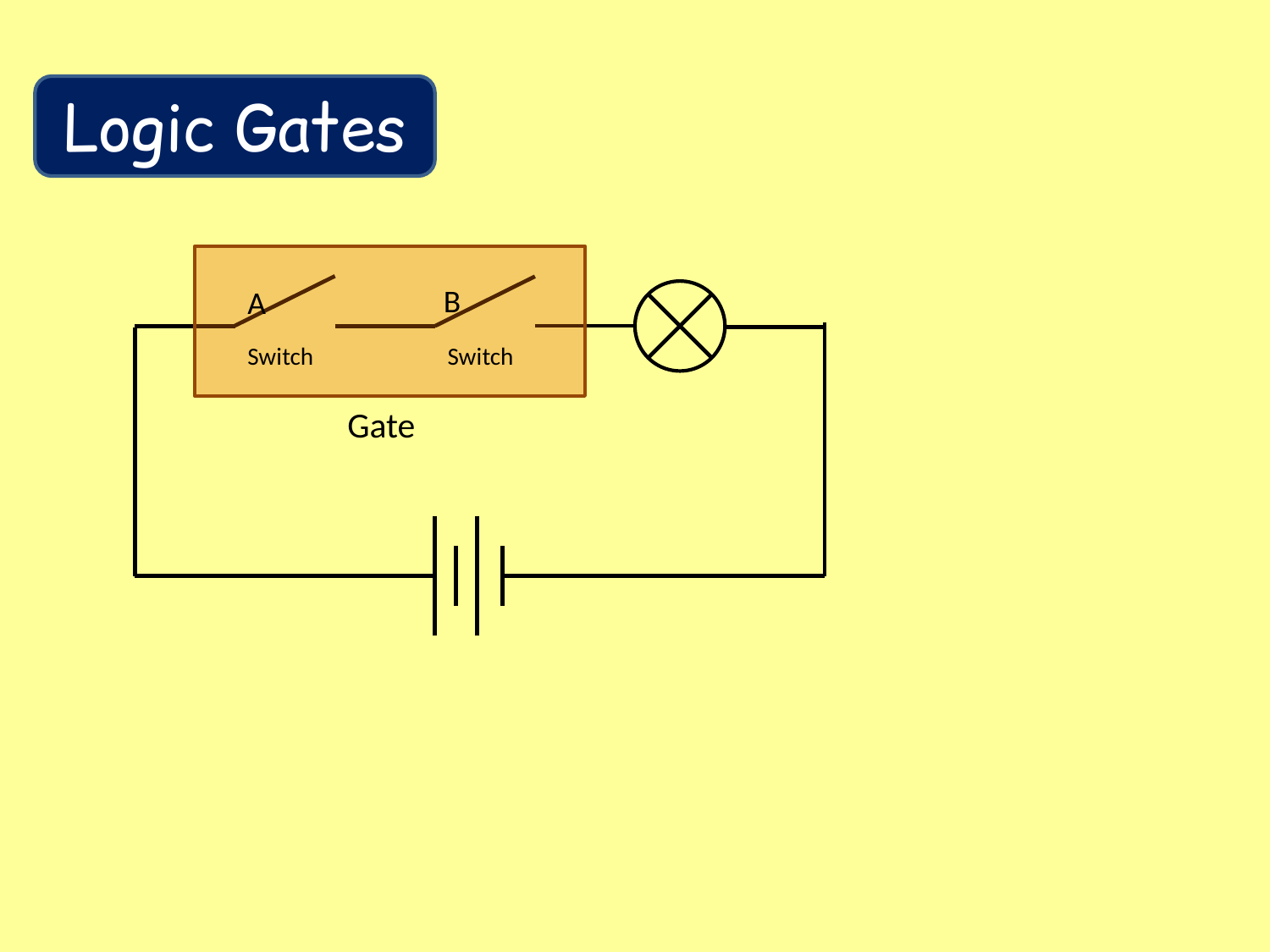

Logic Gates

B
A

Switch
Switch
Gate